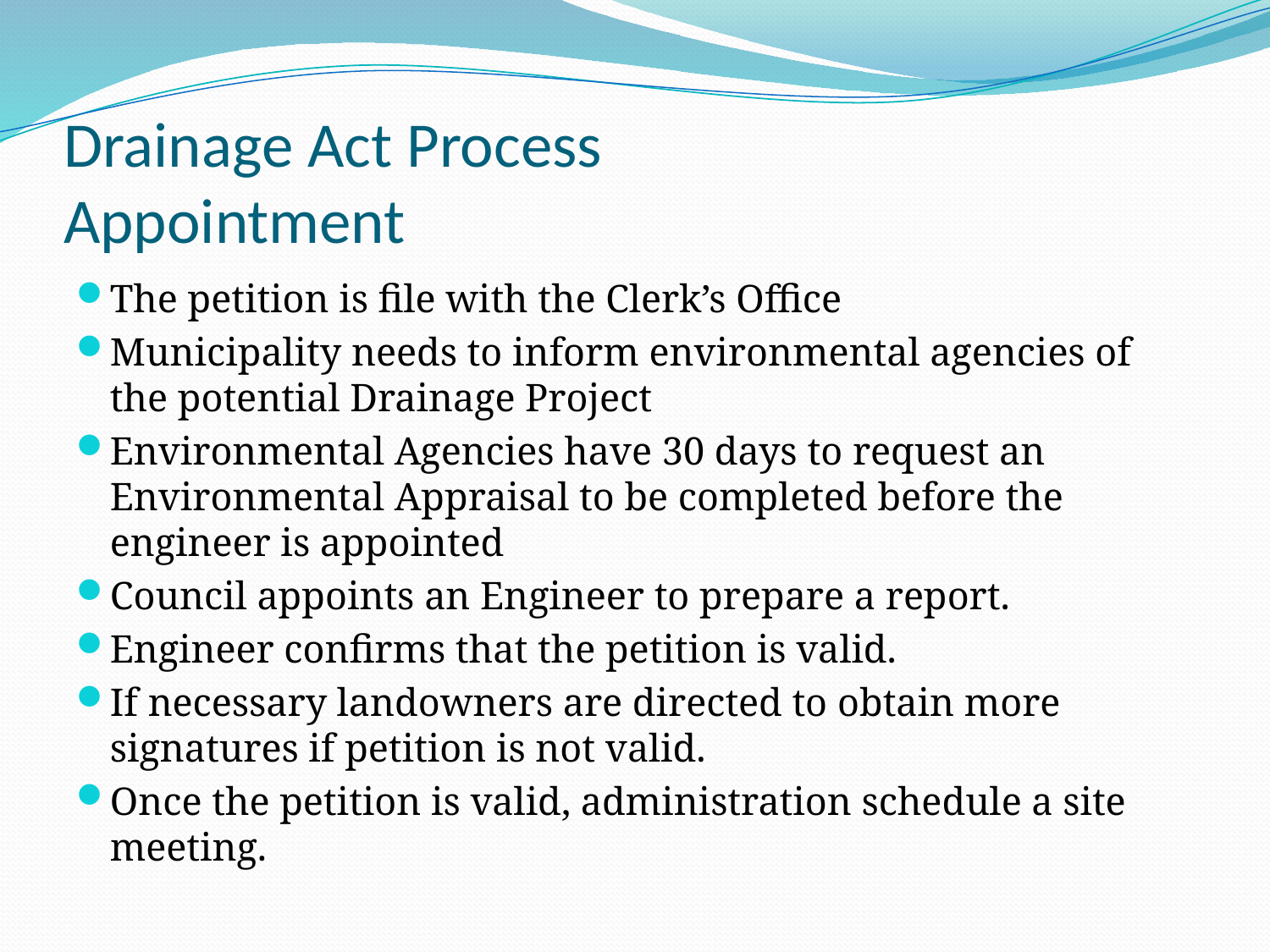

# Drainage Act Process Appointment
The petition is file with the Clerk’s Office
Municipality needs to inform environmental agencies of the potential Drainage Project
Environmental Agencies have 30 days to request an Environmental Appraisal to be completed before the engineer is appointed
Council appoints an Engineer to prepare a report.
Engineer confirms that the petition is valid.
If necessary landowners are directed to obtain more signatures if petition is not valid.
Once the petition is valid, administration schedule a site meeting.